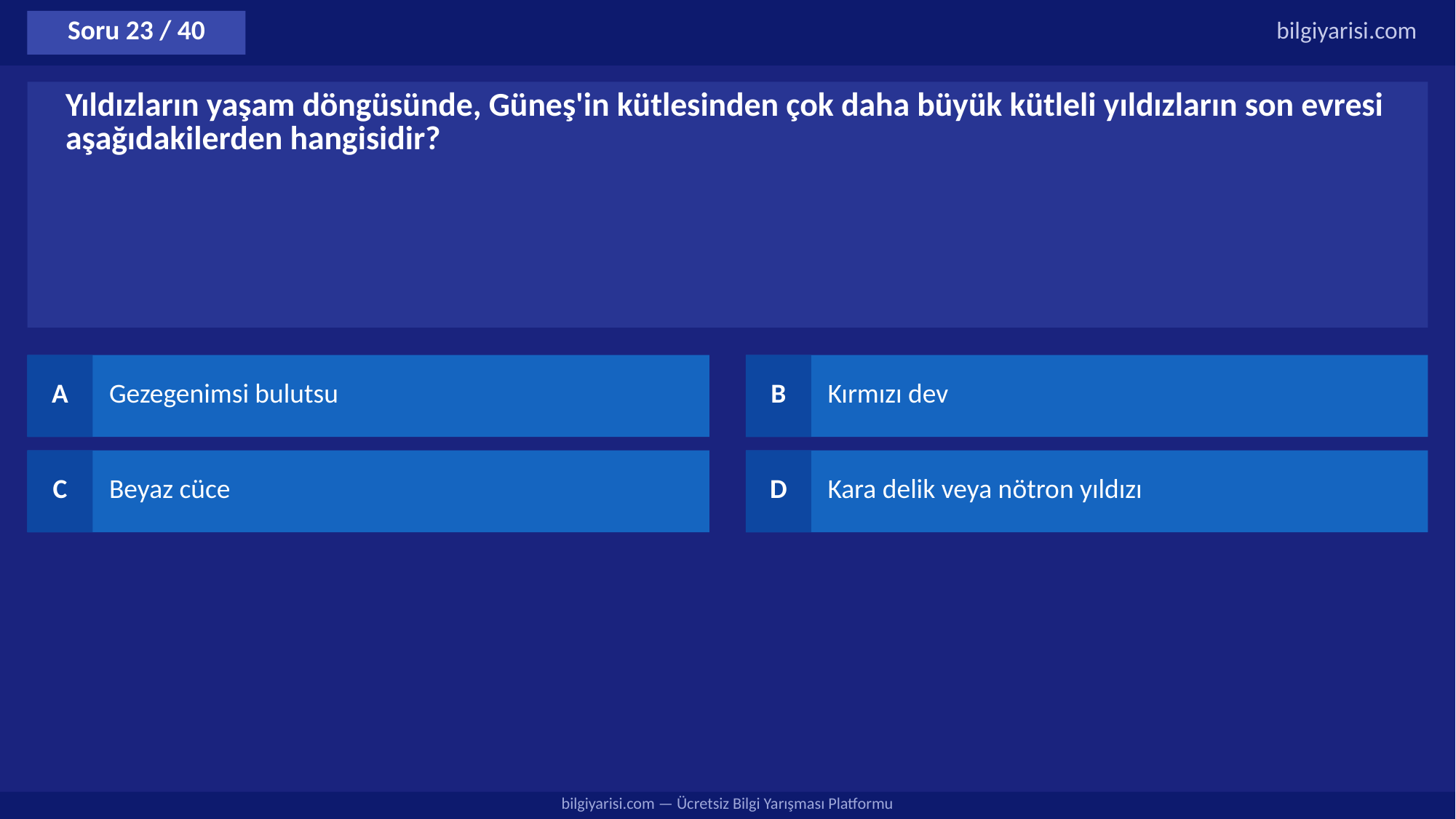

Soru 23 / 40
bilgiyarisi.com

Yıldızların yaşam döngüsünde, Güneş'in kütlesinden çok daha büyük kütleli yıldızların son evresi aşağıdakilerden hangisidir?

A
Gezegenimsi bulutsu

B
Kırmızı dev

C
Beyaz cüce

D
Kara delik veya nötron yıldızı
bilgiyarisi.com — Ücretsiz Bilgi Yarışması Platformu